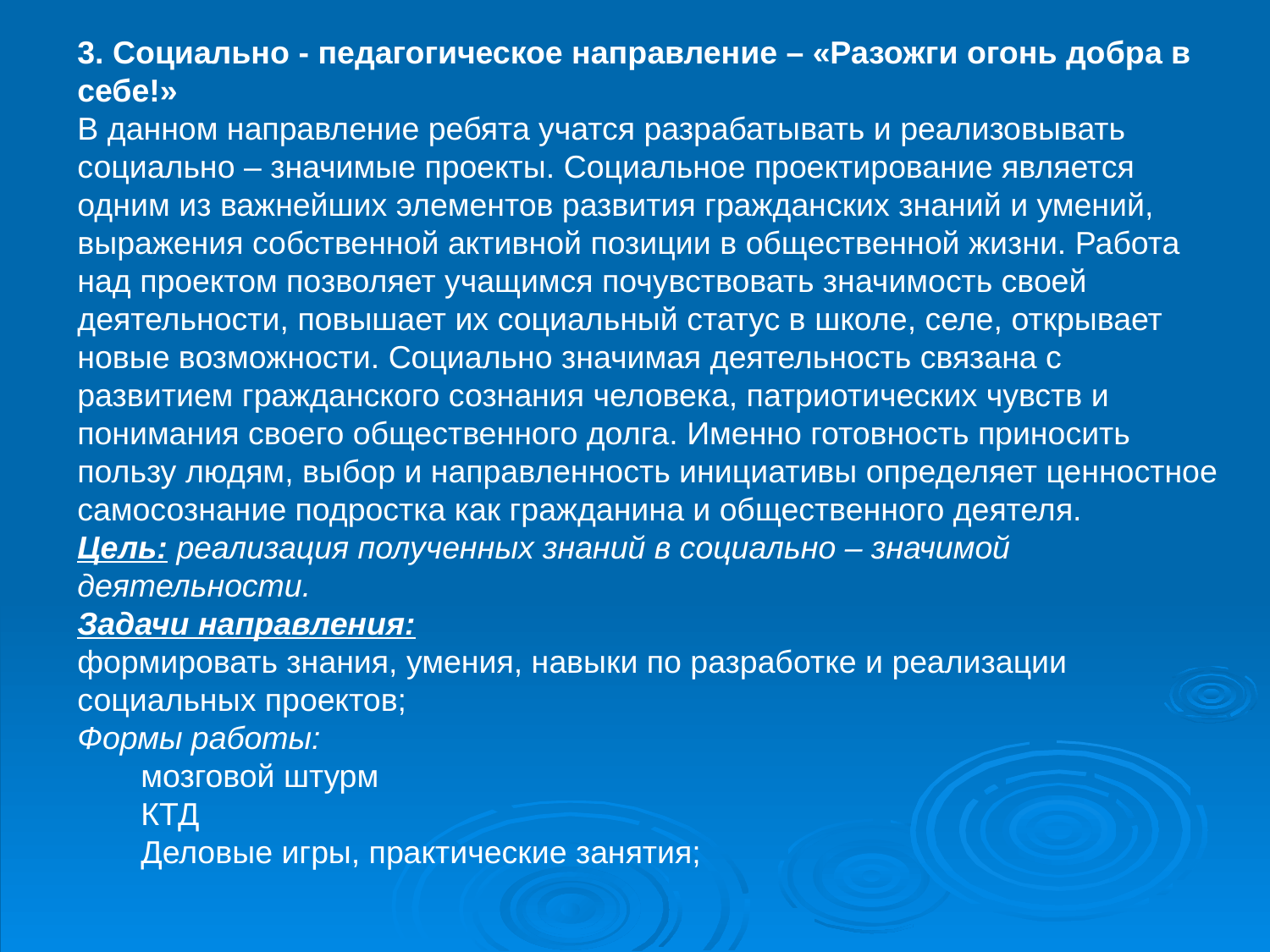

3. Социально - педагогическое направление – «Разожги огонь добра в себе!»
В данном направление ребята учатся разрабатывать и реализовывать социально – значимые проекты. Социальное проектирование является одним из важнейших элементов развития гражданских знаний и умений, выражения собственной активной позиции в общественной жизни. Работа над проектом позволяет учащимся почувствовать значимость своей деятельности, повышает их социальный статус в школе, селе, открывает новые возможности. Социально значимая деятельность связана с развитием гражданского сознания человека, патриотических чувств и понимания своего общественного долга. Именно готовность приносить пользу людям, выбор и направленность инициативы определяет ценностное самосознание подростка как гражданина и общественного деятеля.
Цель: реализация полученных знаний в социально – значимой деятельности.
Задачи направления:
формировать знания, умения, навыки по разработке и реализации социальных проектов;
Формы работы:
мозговой штурм
КТД
Деловые игры, практические занятия;